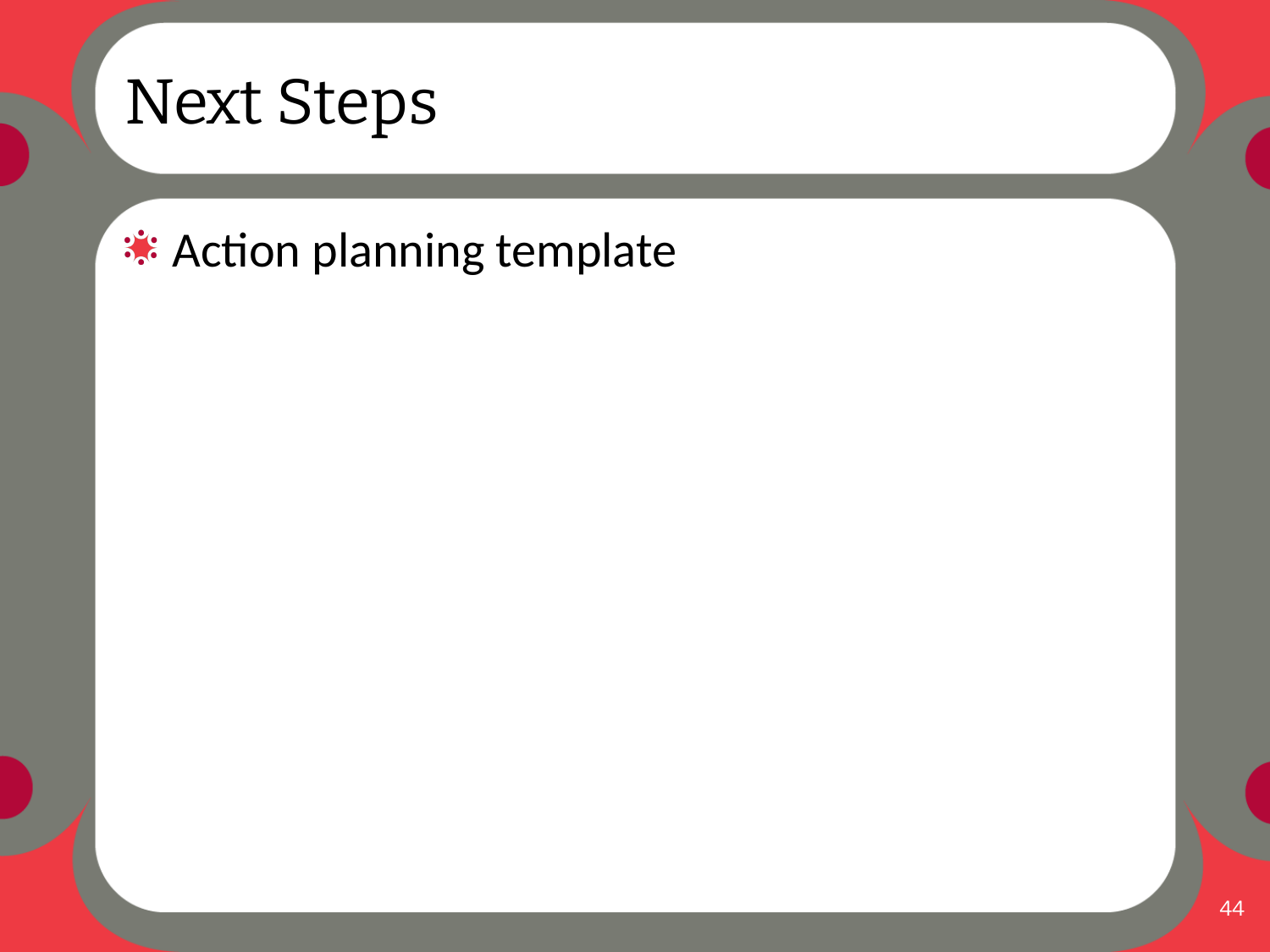

# Next Steps
Action planning template
44